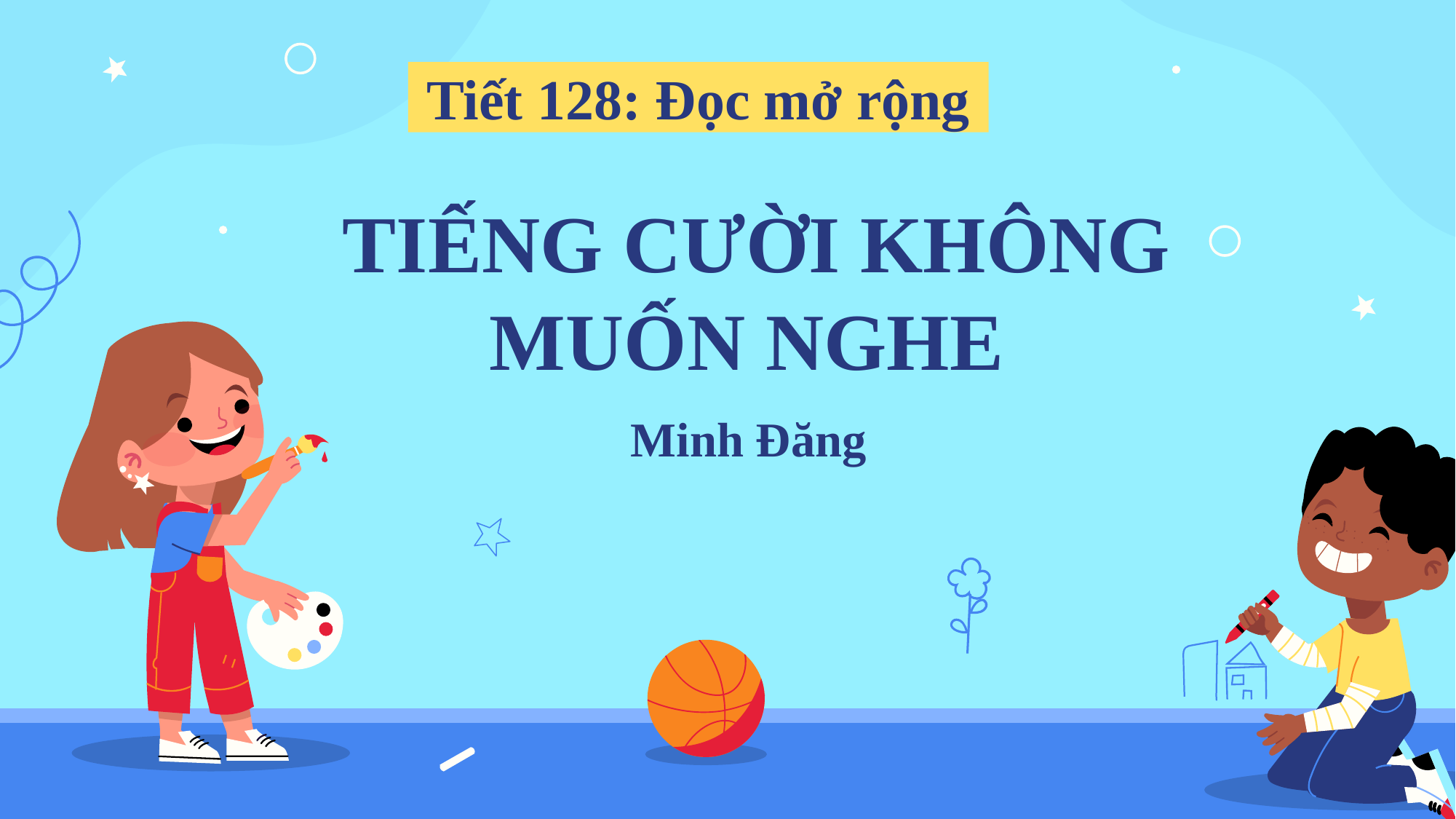

Tiết 128: Đọc mở rộng
# TIẾNG CƯỜI KHÔNG MUỐN NGHE

Minh Đăng